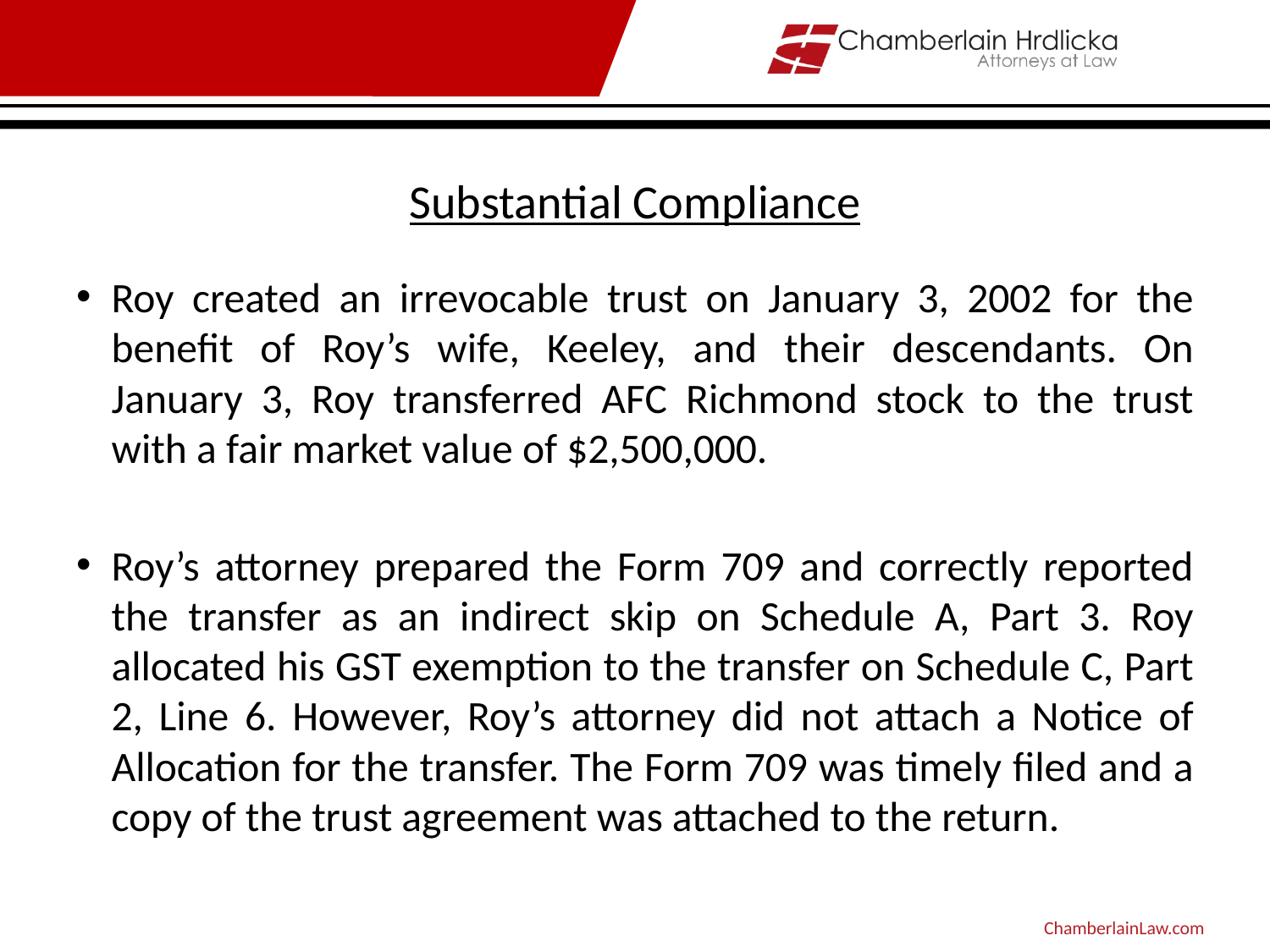

# Substantial Compliance
Roy created an irrevocable trust on January 3, 2002 for the benefit of Roy’s wife, Keeley, and their descendants. On January 3, Roy transferred AFC Richmond stock to the trust with a fair market value of $2,500,000.

Roy’s attorney prepared the Form 709 and correctly reported the transfer as an indirect skip on Schedule A, Part 3. Roy allocated his GST exemption to the transfer on Schedule C, Part 2, Line 6. However, Roy’s attorney did not attach a Notice of Allocation for the transfer. The Form 709 was timely filed and a copy of the trust agreement was attached to the return.